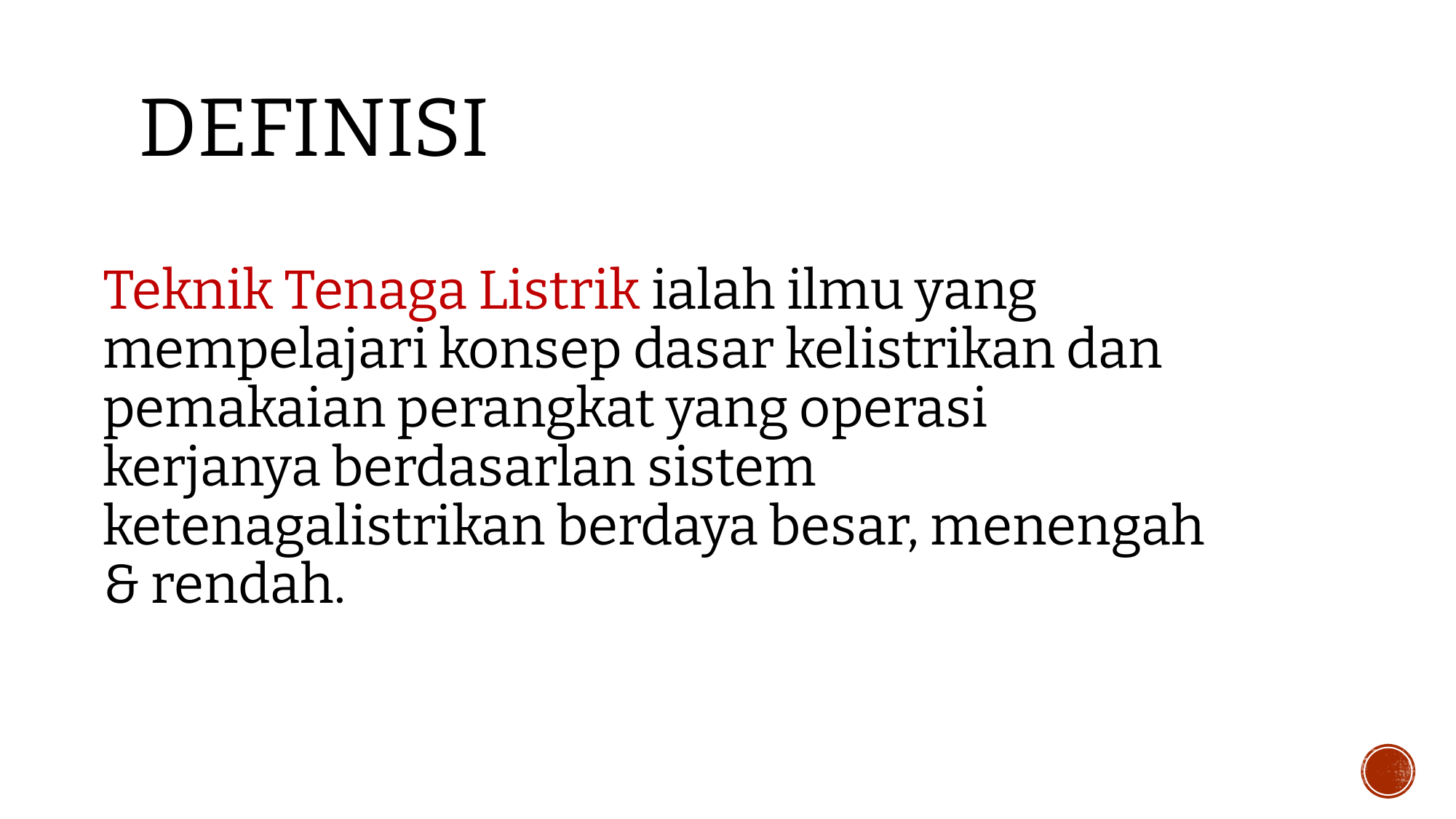

# definisi
Teknik Tenaga Listrik ialah ilmu yang mempelajari konsep dasar kelistrikan dan pemakaian perangkat yang operasi kerjanya berdasarlan sistem ketenagalistrikan berdaya besar, menengah & rendah.